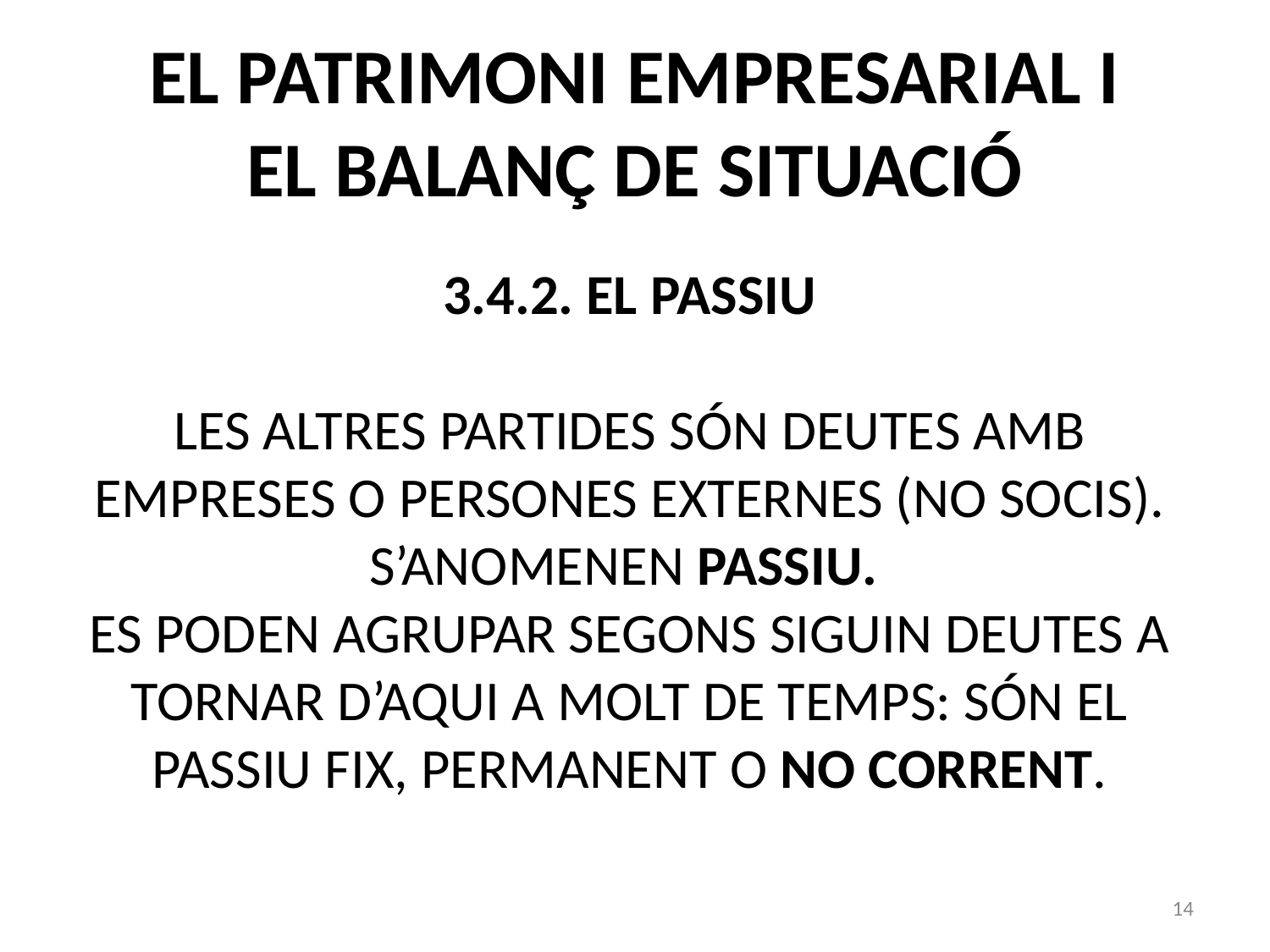

# EL PATRIMONI EMPRESARIAL I EL BALANÇ DE SITUACIÓ
3.4.2. EL PASSIU

LES ALTRES PARTIDES SÓN DEUTES AMB EMPRESES O PERSONES EXTERNES (NO SOCIS). S’ANOMENEN PASSIU.
ES PODEN AGRUPAR SEGONS SIGUIN DEUTES A TORNAR D’AQUI A MOLT DE TEMPS: SÓN EL PASSIU FIX, PERMANENT O NO CORRENT.
14